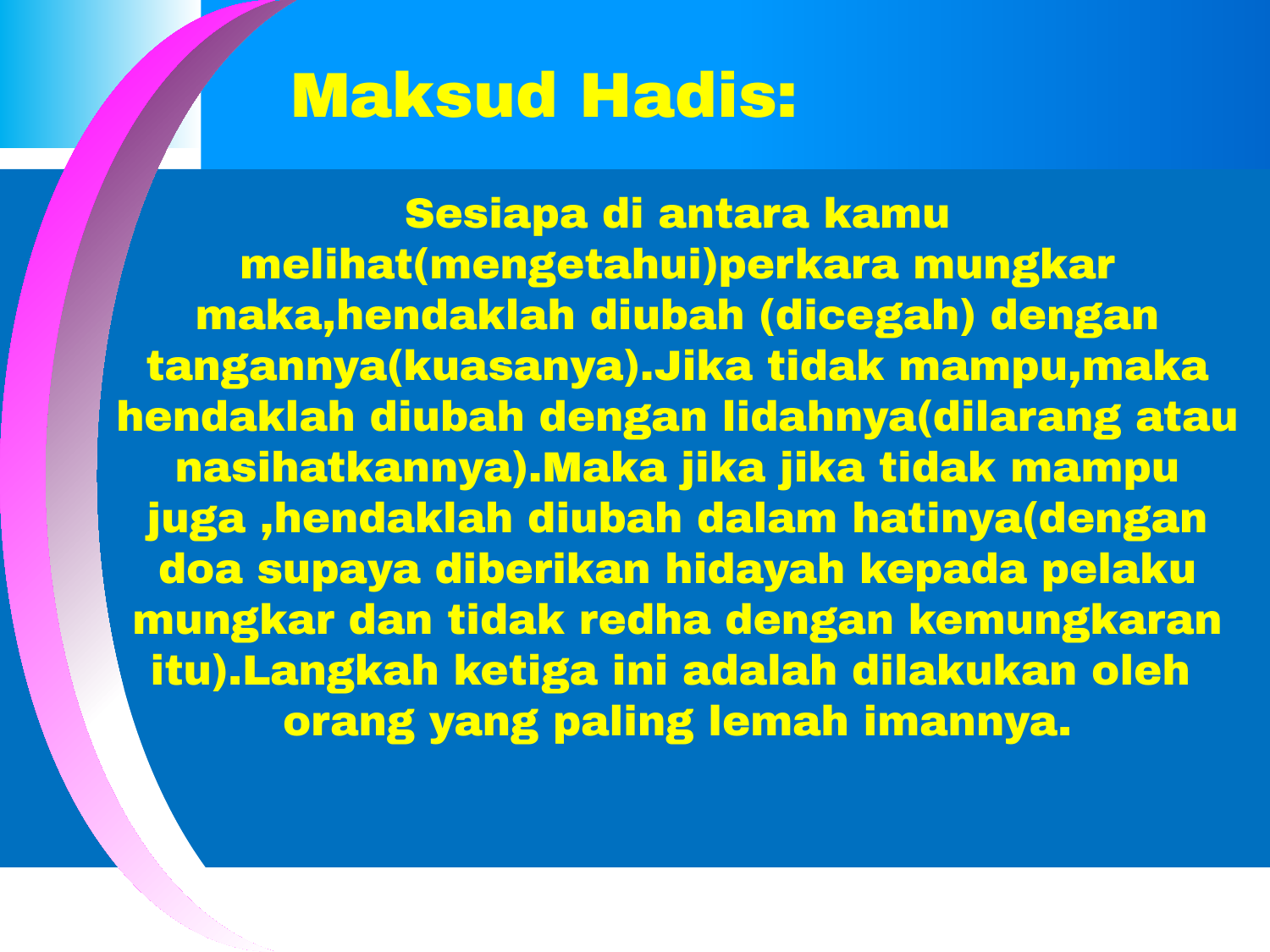

Maksud Hadis:

Sesiapa di antara kamu melihat(mengetahui)perkara mungkar maka,hendaklah diubah (dicegah) dengan tangannya(kuasanya).Jika tidak mampu,maka hendaklah diubah dengan lidahnya(dilarang atau nasihatkannya).Maka jika jika tidak mampu juga ,hendaklah diubah dalam hatinya(dengan doa supaya diberikan hidayah kepada pelaku mungkar dan tidak redha dengan kemungkaran itu).Langkah ketiga ini adalah dilakukan oleh  orang yang paling lemah imannya.